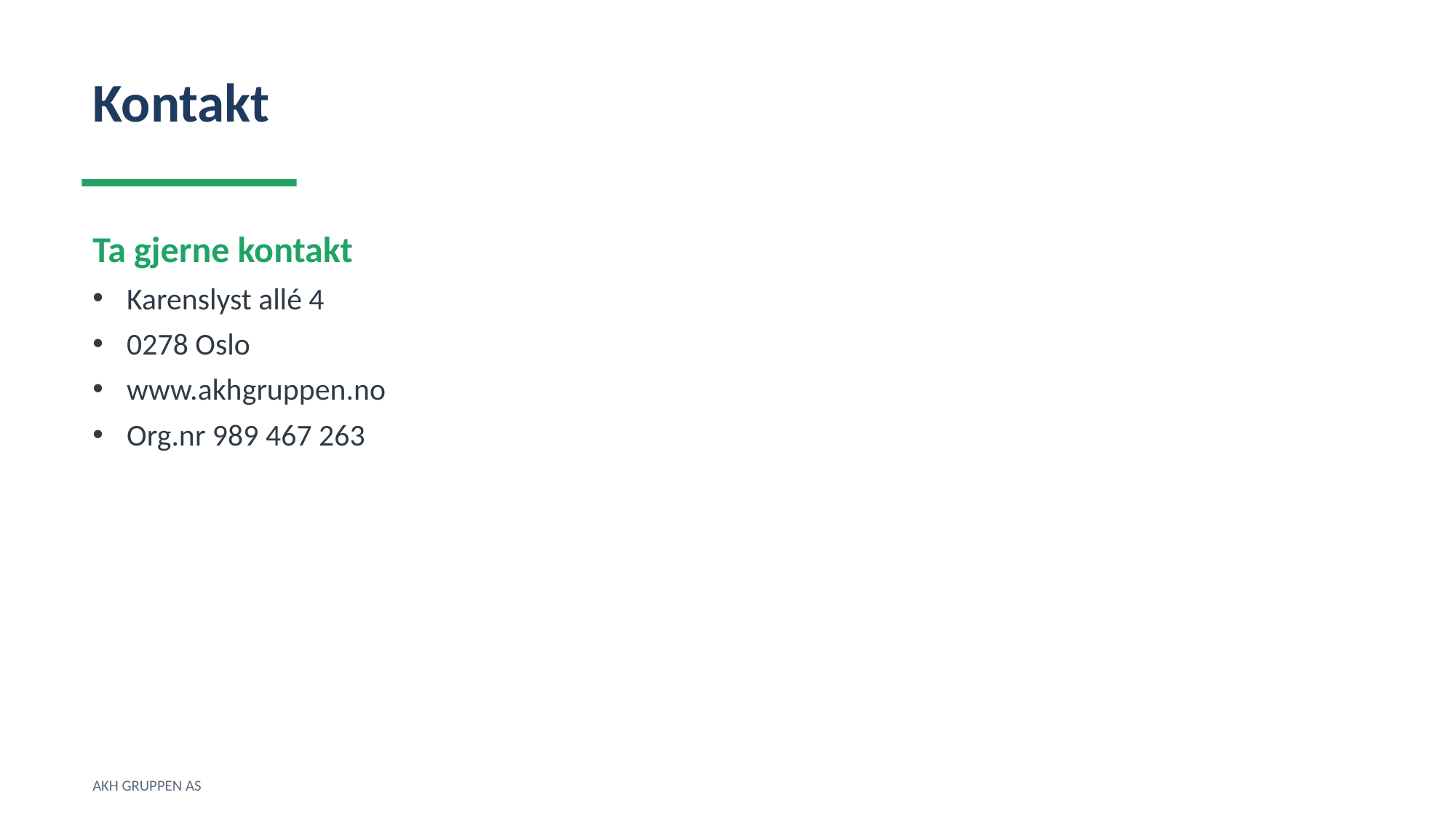

Kontakt

Ta gjerne kontakt
Karenslyst allé 4
0278 Oslo
www.akhgruppen.no
Org.nr 989 467 263
AKH GRUPPEN AS